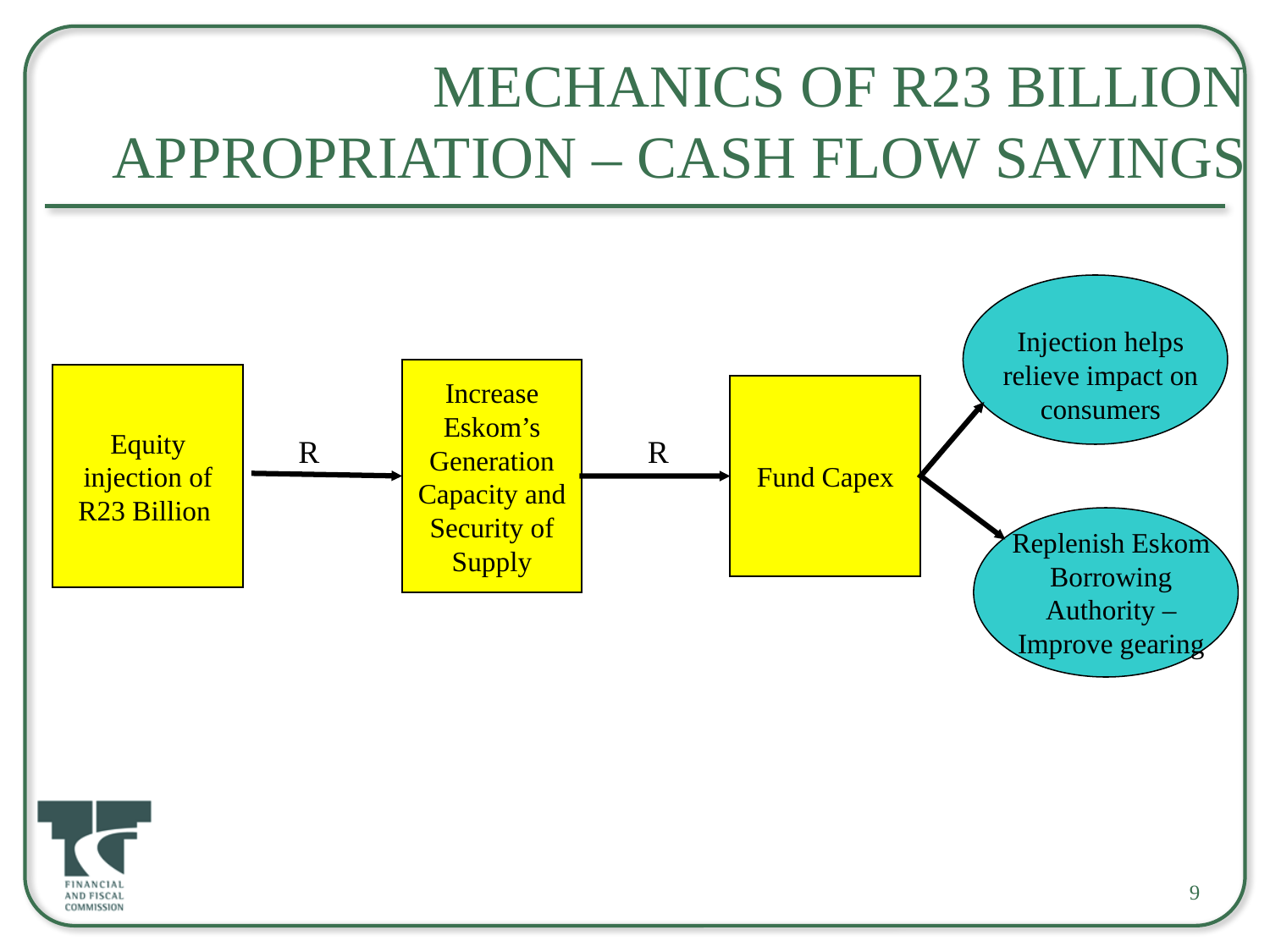

# Mechanics of R23 Billion Appropriation – Cash Flow Savings

Injection helps relieve impact on consumers
Increase Eskom’s Generation Capacity and Security of Supply
Equity injection of R23 Billion
Fund Capex

R
R

Replenish Eskom Borrowing Authority – Improve gearing
9